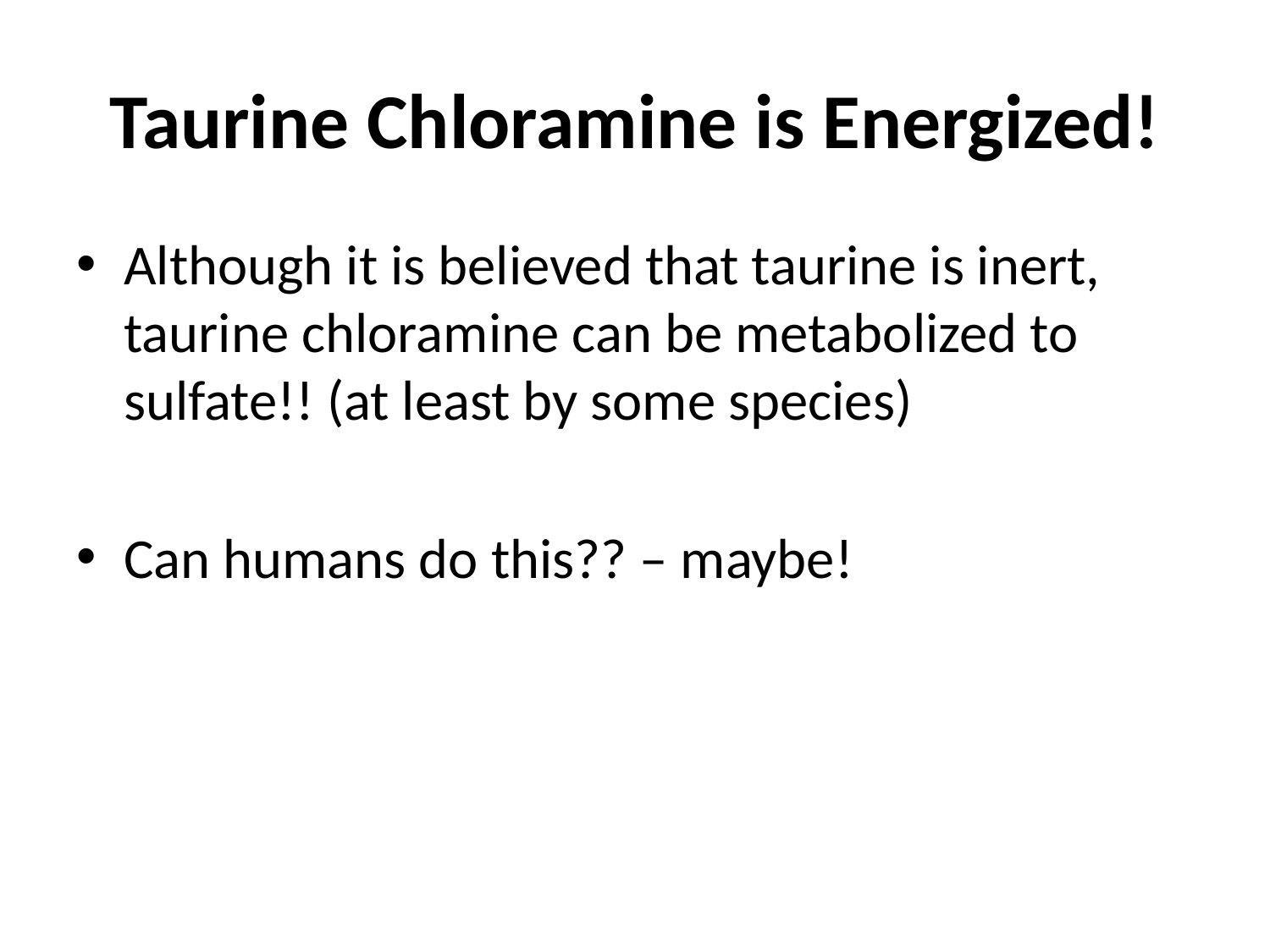

# Taurine Chloramine is Energized!
Although it is believed that taurine is inert, taurine chloramine can be metabolized to sulfate!! (at least by some species)

Can humans do this?? – maybe!